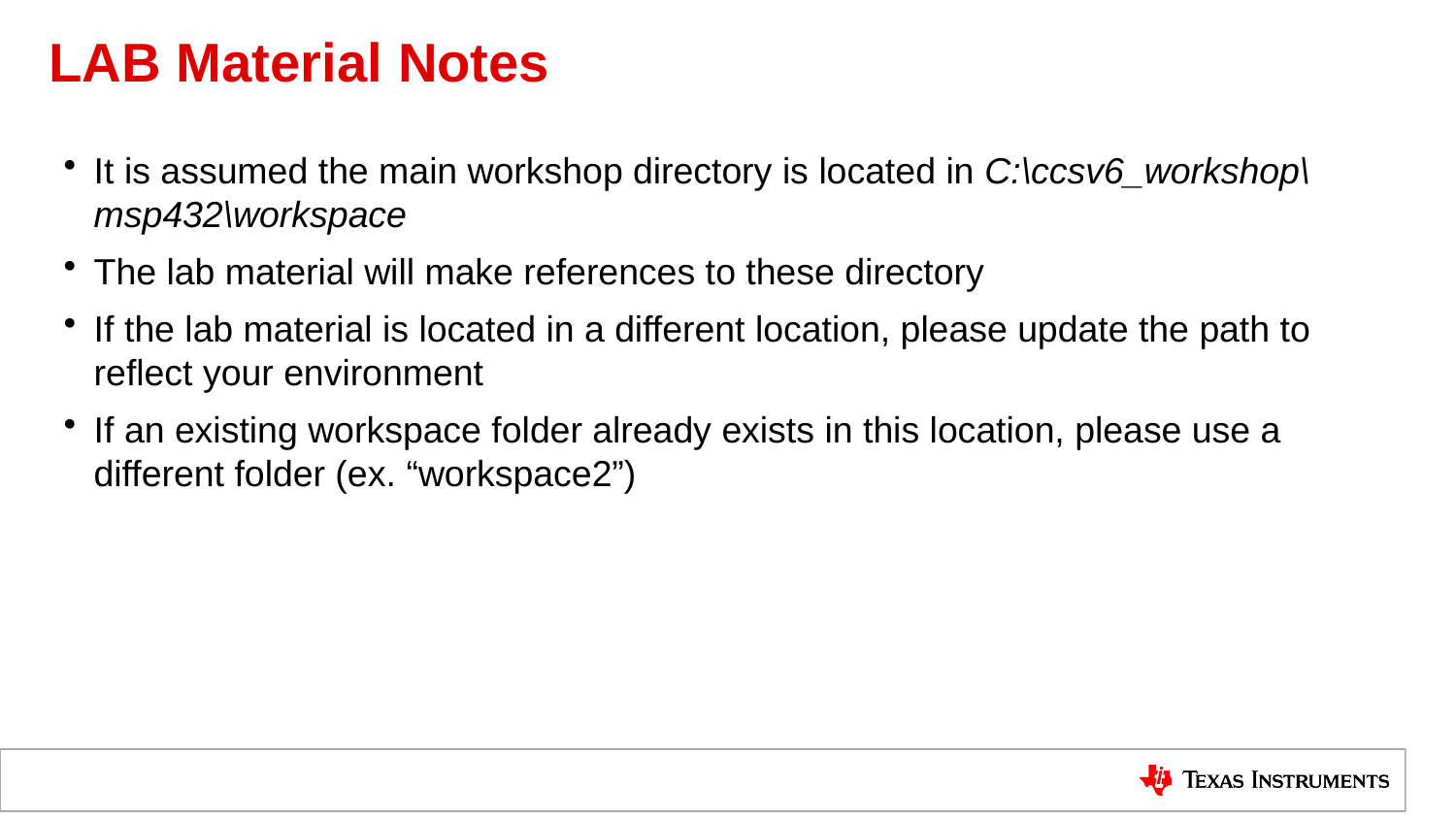

# LAB Material Notes
It is assumed the main workshop directory is located in C:\ccsv6_workshop\msp432\workspace
The lab material will make references to these directory
If the lab material is located in a different location, please update the path to reflect your environment
If an existing workspace folder already exists in this location, please use a different folder (ex. “workspace2”)